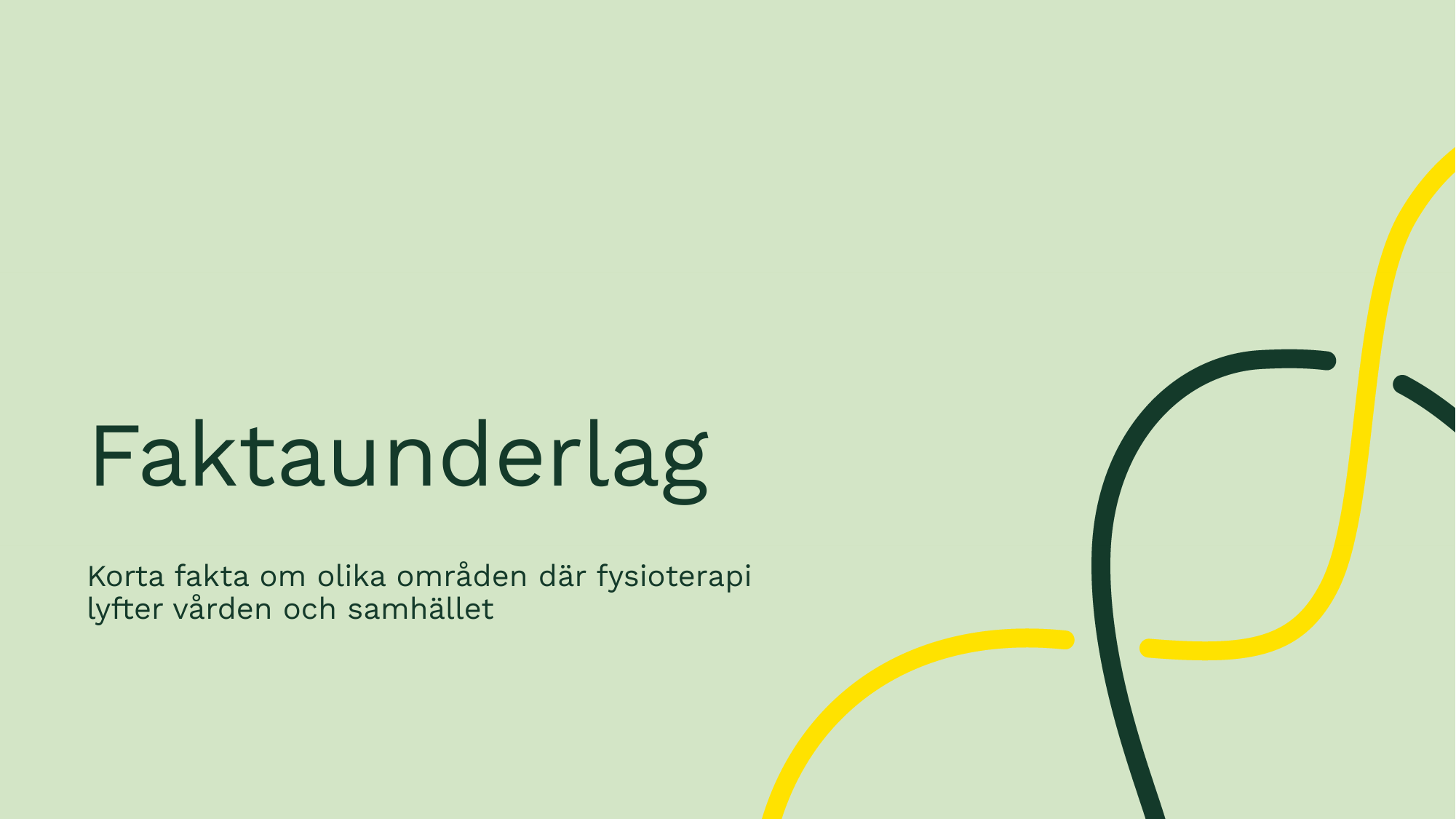

# Faktaunderlag
Korta fakta om olika områden där fysioterapi lyfter vården och samhället